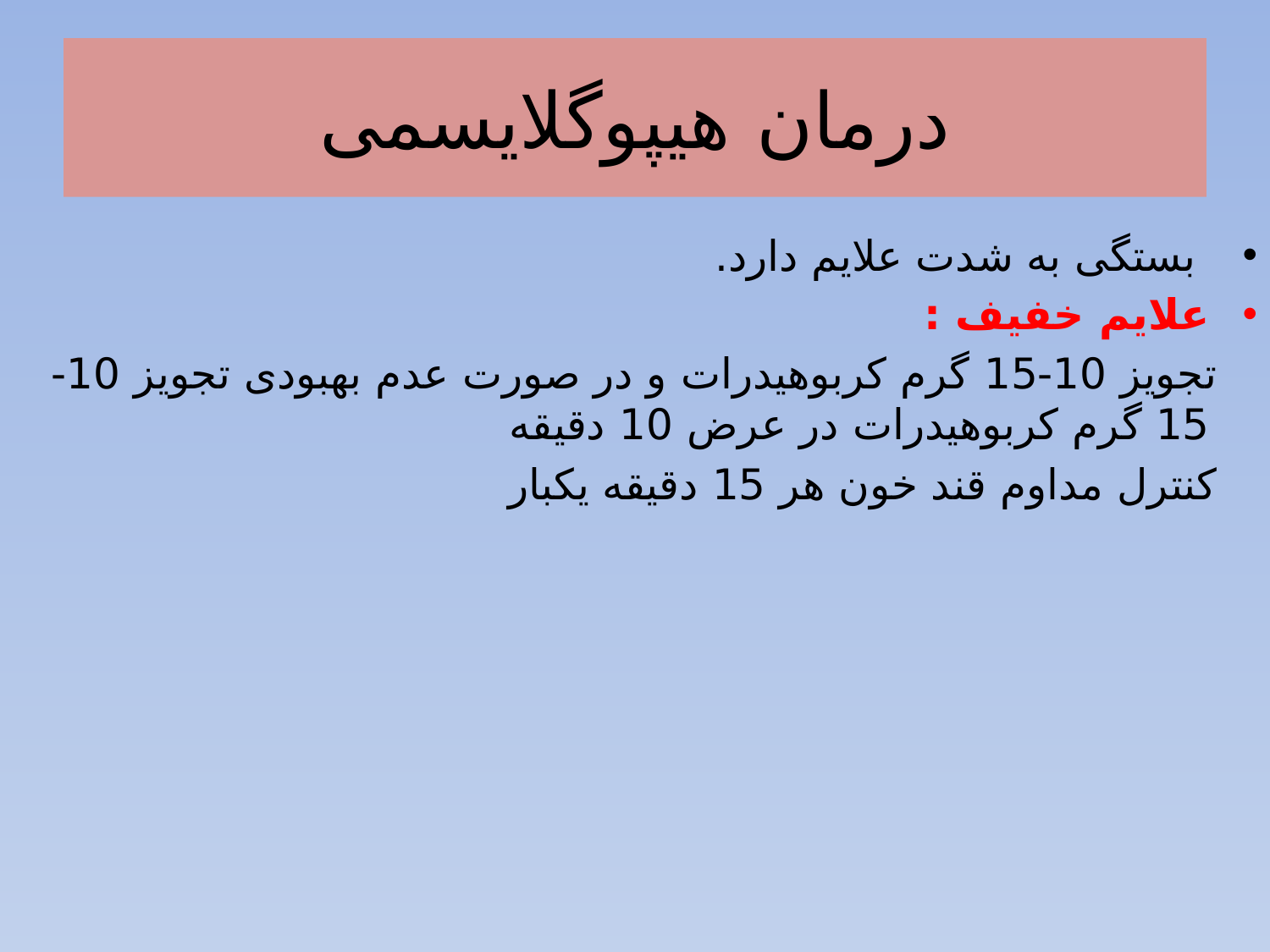

# درمان هیپوگلایسمی
 بستگی به شدت علایم دارد.
علایم خفیف :
   تجویز 10-15 گرم کربوهیدرات و در صورت عدم بهبودی تجویز 10-15 گرم کربوهیدرات در عرض 10 دقیقه
   کنترل مداوم قند خون هر 15 دقیقه یکبار